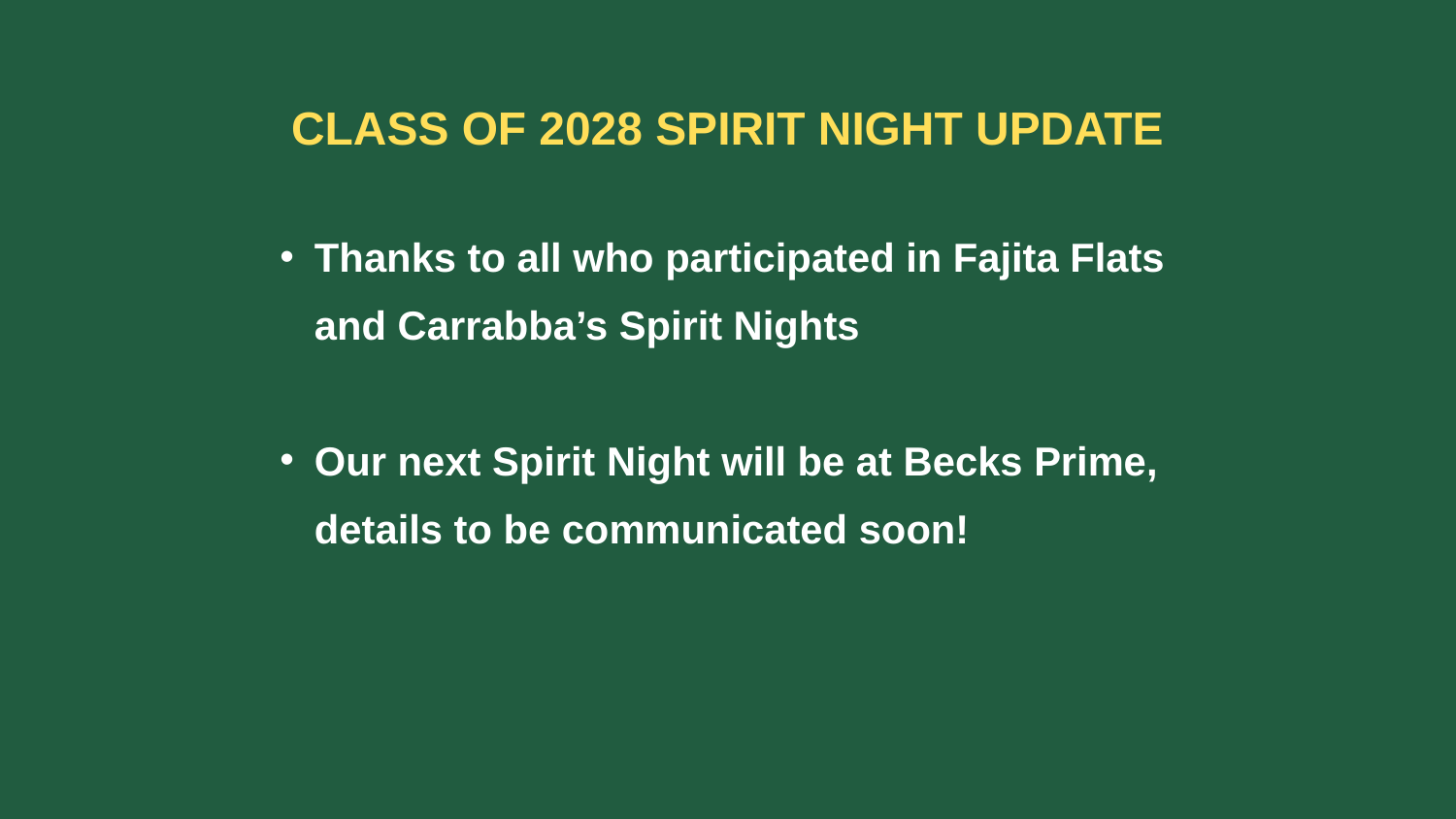

CLASS OF 2028 SPIRIT NIGHT UPDATE
Thanks to all who participated in Fajita Flats and Carrabba’s Spirit Nights

Our next Spirit Night will be at Becks Prime, details to be communicated soon!